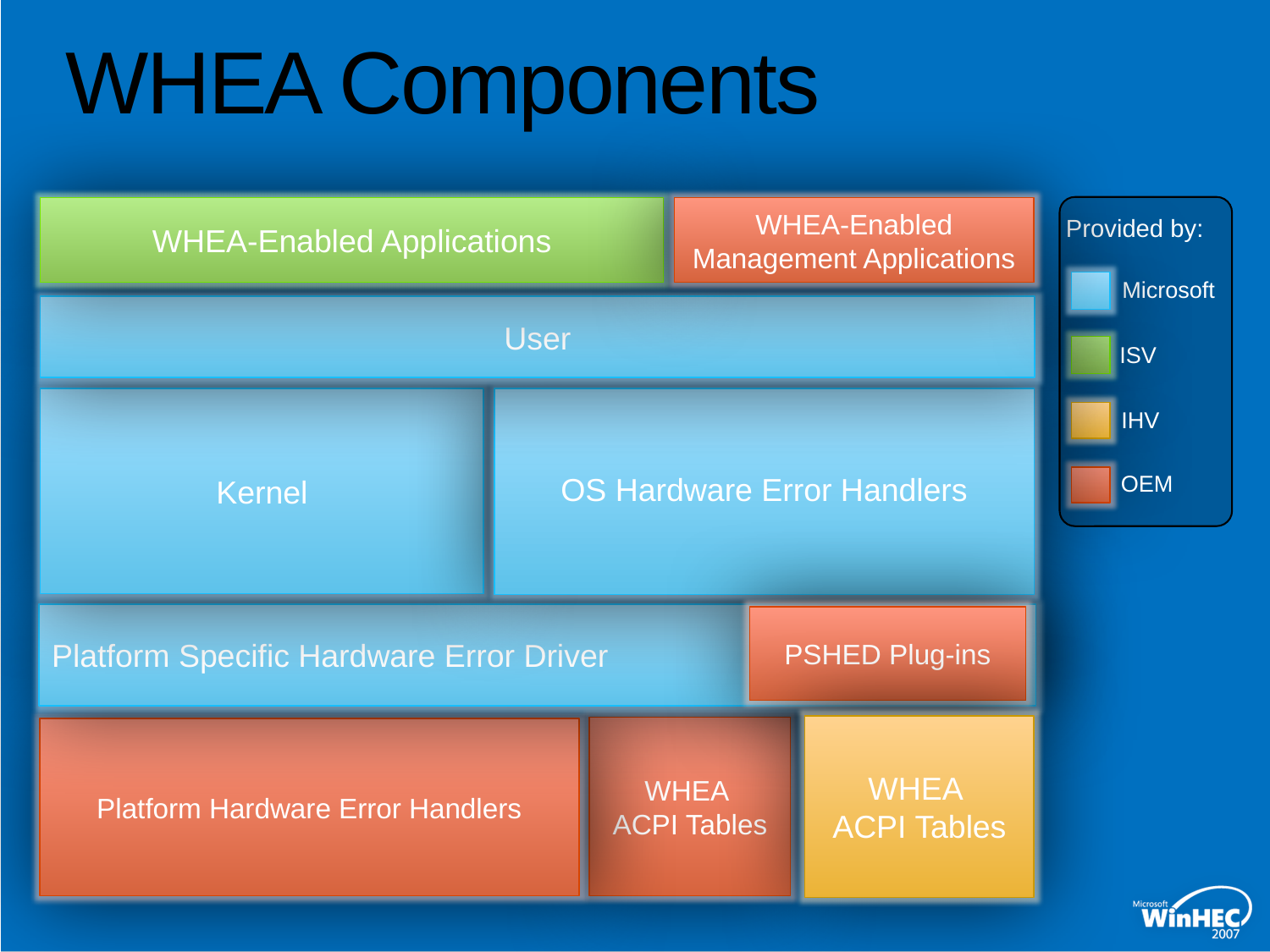

# WHEA Components

WHEA-Enabled
Management Applications
WHEA-Enabled Applications
Provided by:
Microsoft

User
ISV

Kernel
OS Hardware Error Handlers
IHV

OEM

Platform Specific Hardware Error Driver
PSHED Plug-ins
WHEA
ACPI Tables
WHEA
ACPI Tables
Platform Hardware Error Handlers